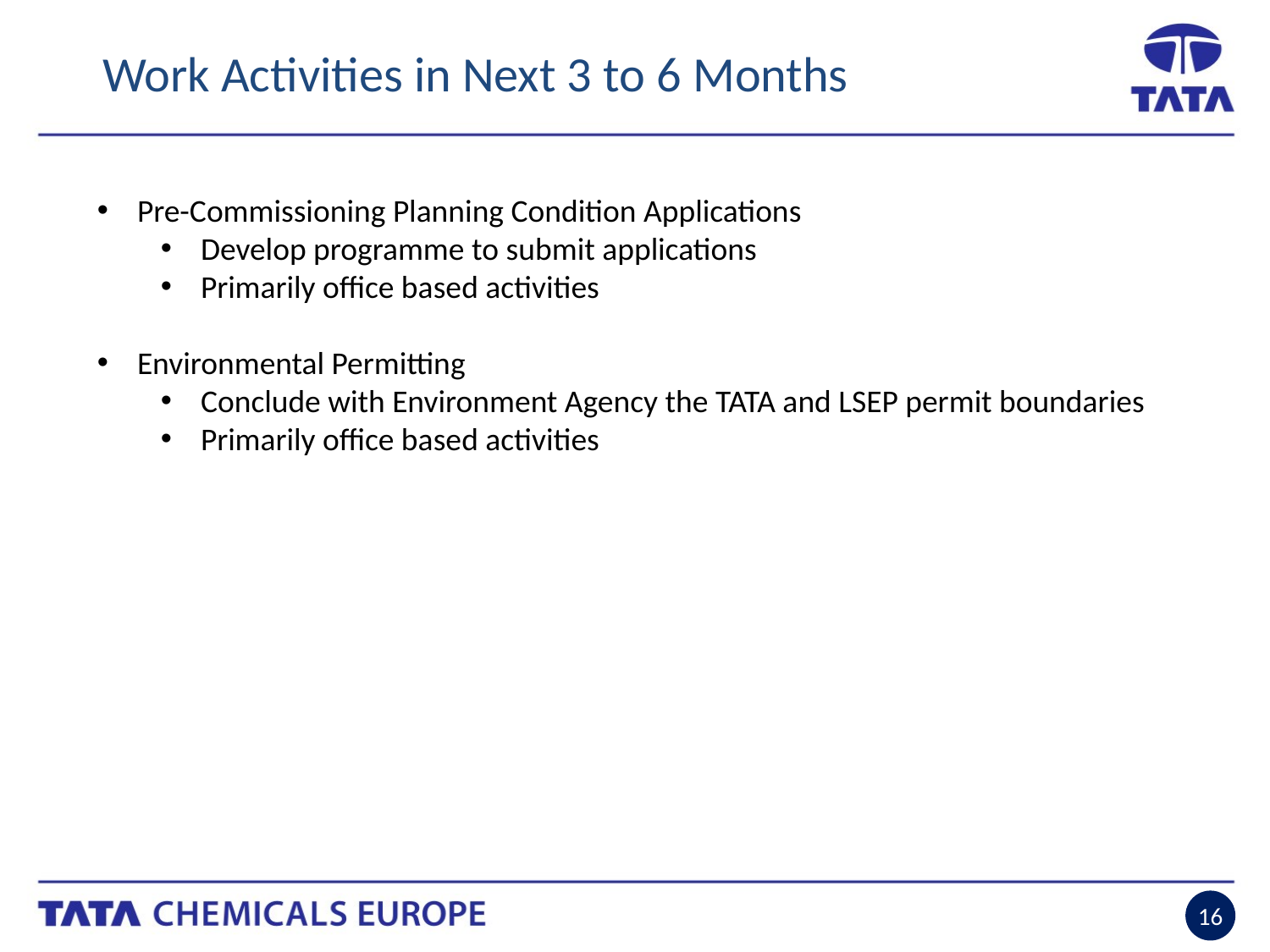

Work Activities in Next 3 to 6 Months

Pre-Commissioning Planning Condition Applications
Develop programme to submit applications
Primarily office based activities

Environmental Permitting
Conclude with Environment Agency the TATA and LSEP permit boundaries
Primarily office based activities

16